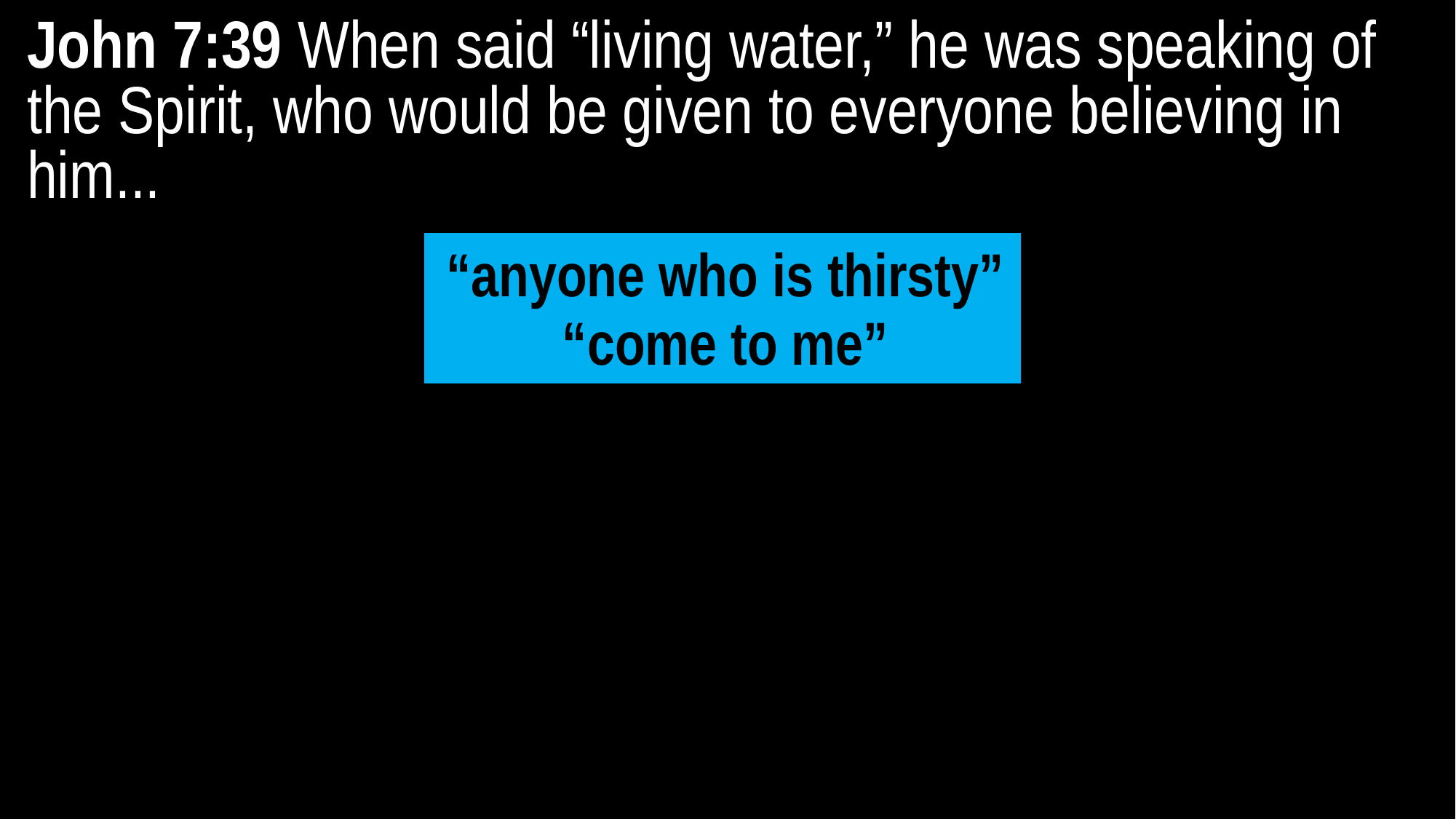

John 7:39 When said “living water,” he was speaking of the Spirit, who would be given to everyone believing in him...
“anyone who is thirsty”
“come to me”